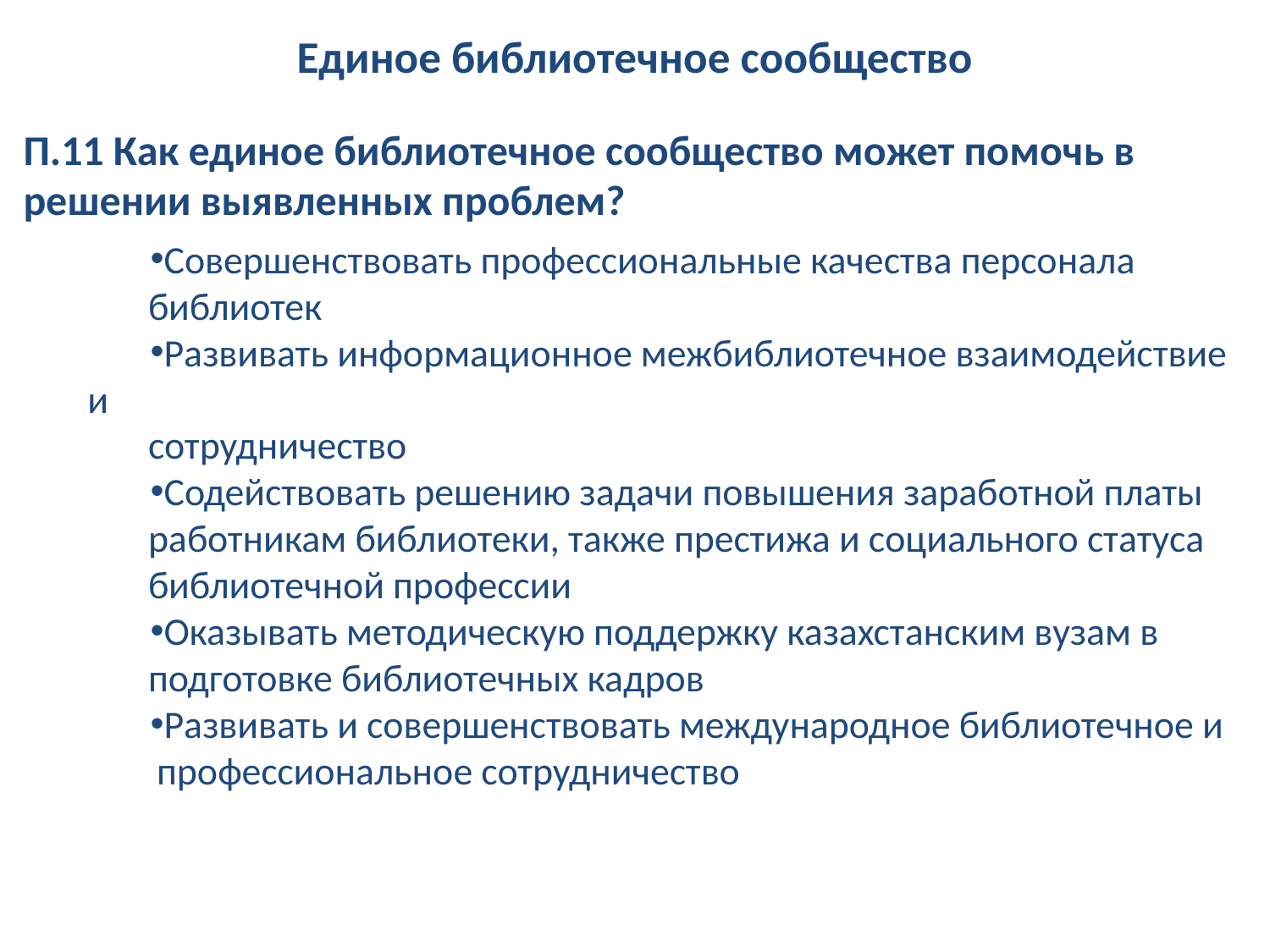

# Единое библиотечное сообщество
П.11 Как единое библиотечное сообщество может помочь в решении выявленных проблем?
Совершенствовать профессиональные качества персонала
       библиотек
Развивать информационное межбиблиотечное взаимодействие и
       сотрудничество
Содействовать решению задачи повышения заработной платы
       работникам библиотеки, также престижа и социального статуса
       библиотечной профессии
Оказывать методическую поддержку казахстанским вузам в
       подготовке библиотечных кадров
Развивать и совершенствовать международное библиотечное и
        профессиональное сотрудничество